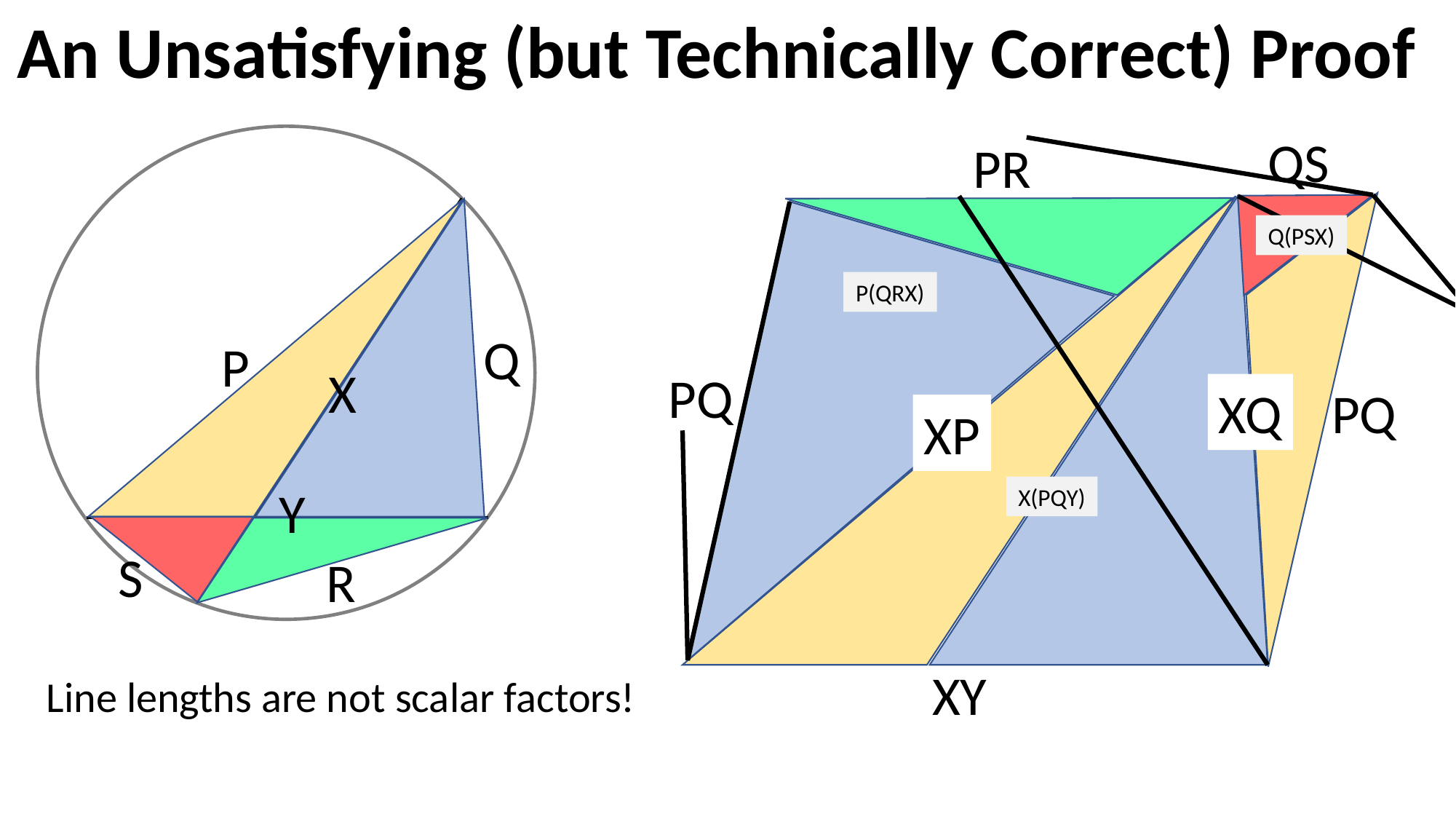

An Unsatisfying (but Technically Correct) Proof
QS

PR

Q(PSX)
P(QRX)
Q
P
X
PQ
XQ
PQ
XP
Y
X(PQY)

S
R
XY
Line lengths are not scalar factors!